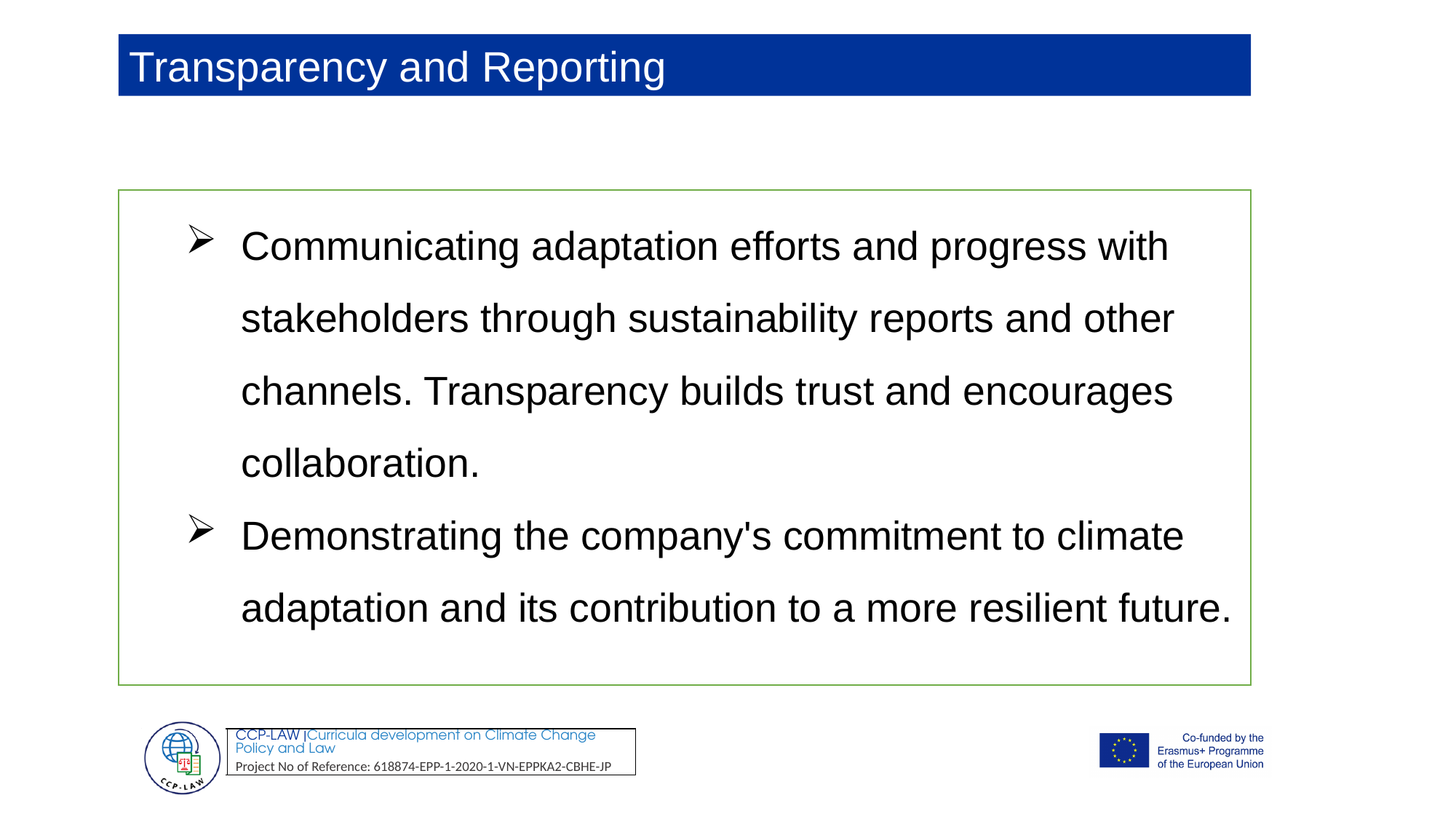

Transparency and Reporting
Communicating adaptation efforts and progress with stakeholders through sustainability reports and other channels. Transparency builds trust and encourages collaboration.
Demonstrating the company's commitment to climate adaptation and its contribution to a more resilient future.